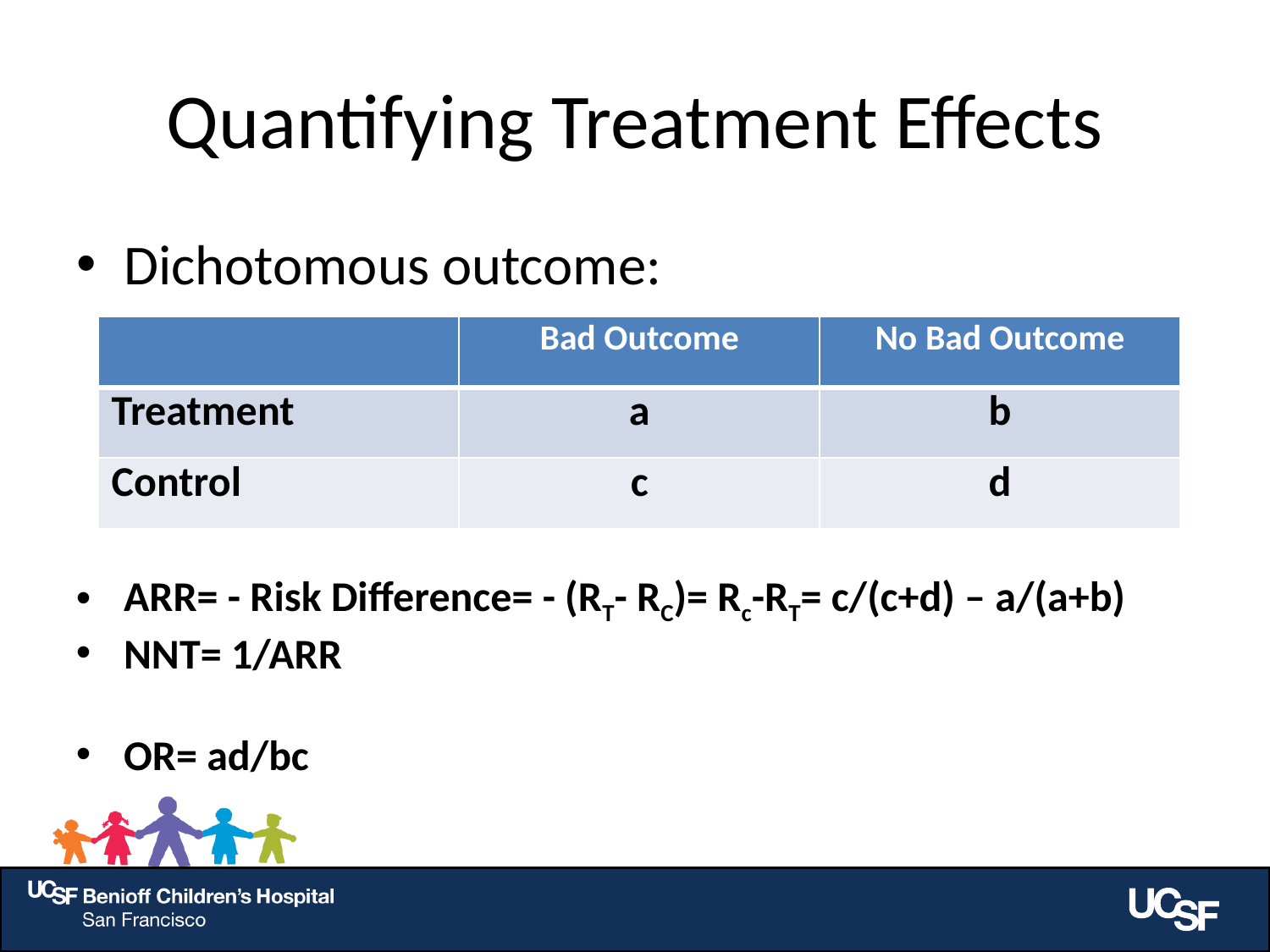

# Quantifying Treatment Effects
Dichotomous outcome:
|  | Bad Outcome | No Bad Outcome |
| --- | --- | --- |
| Treatment | a | b |
| Control | c | d |
ARR= - Risk Difference= - (RT- RC)= Rc-RT= c/(c+d) – a/(a+b)
NNT= 1/ARR

OR= ad/bc